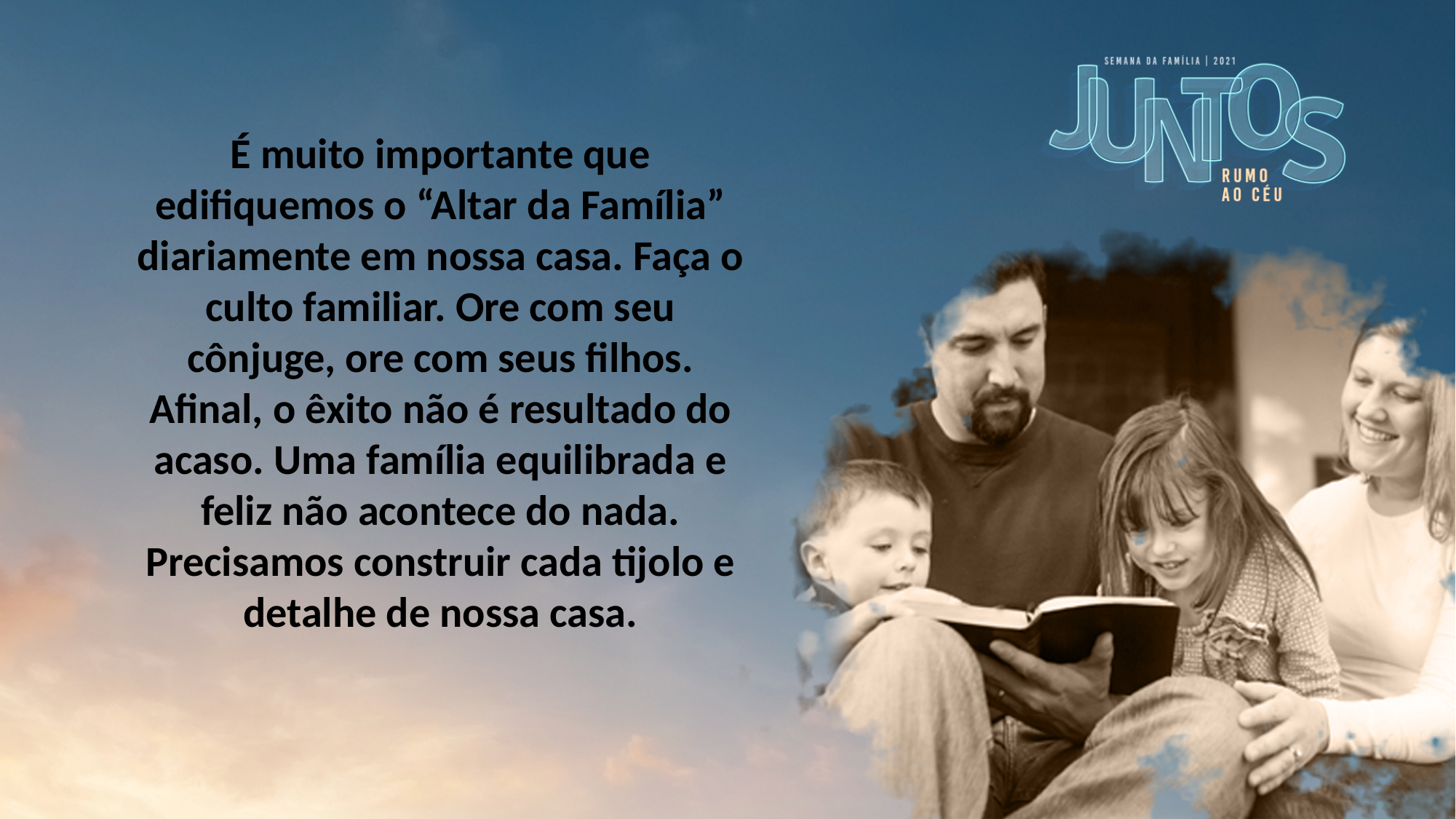

É muito importante que edifiquemos o “Altar da Família” diariamente em nossa casa. Faça o culto familiar. Ore com seu cônjuge, ore com seus filhos. Afinal, o êxito não é resultado do acaso. Uma família equilibrada e feliz não acontece do nada. Precisamos construir cada tijolo e detalhe de nossa casa.